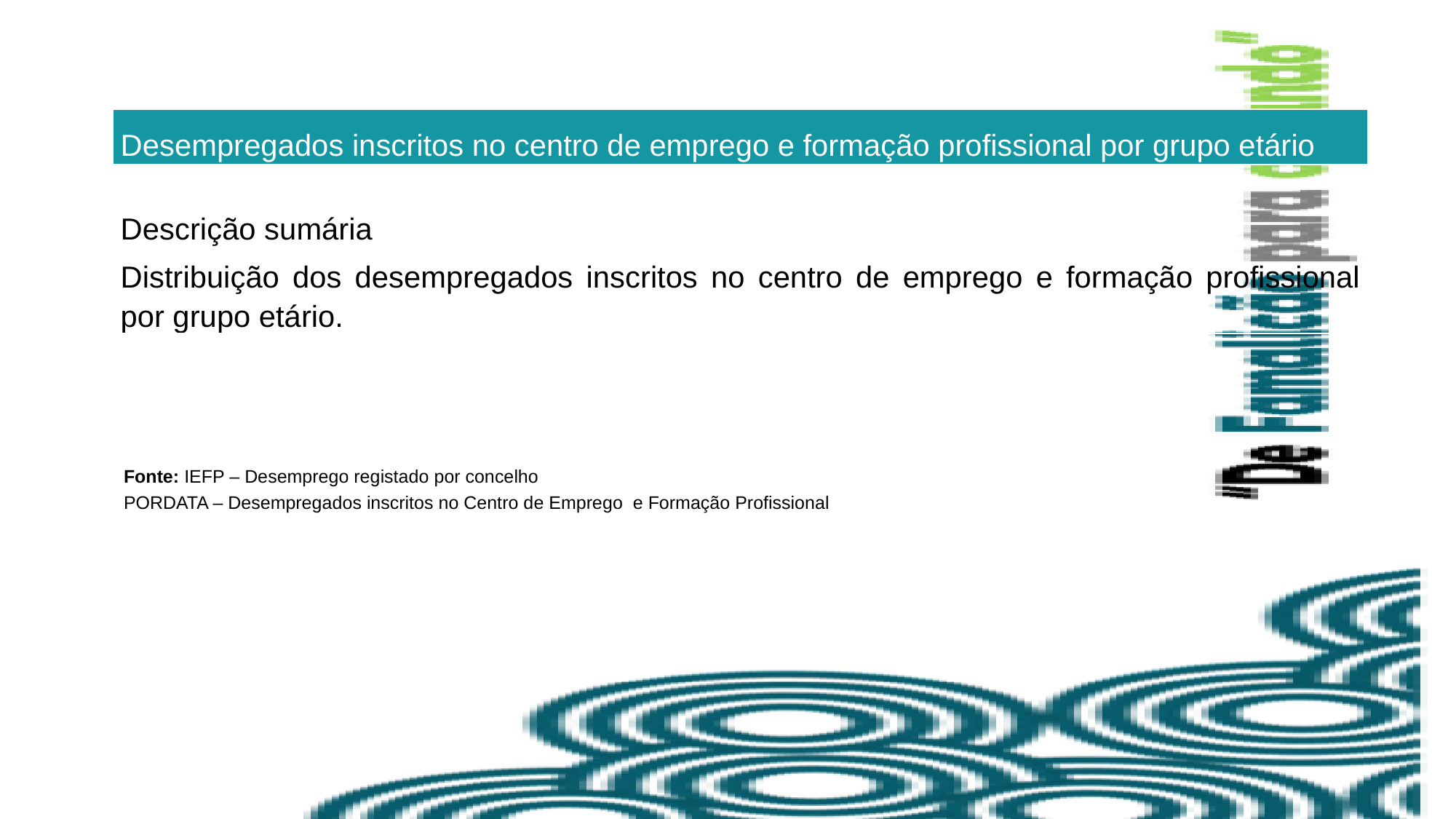

| Desempregados inscritos no centro de emprego e formação profissional por grupo etário |
| --- |
| Descrição sumária Distribuição dos desempregados inscritos no centro de emprego e formação profissional por grupo etário. |
Fonte: IEFP – Desemprego registado por concelho
PORDATA – Desempregados inscritos no Centro de Emprego  e Formação Profissional